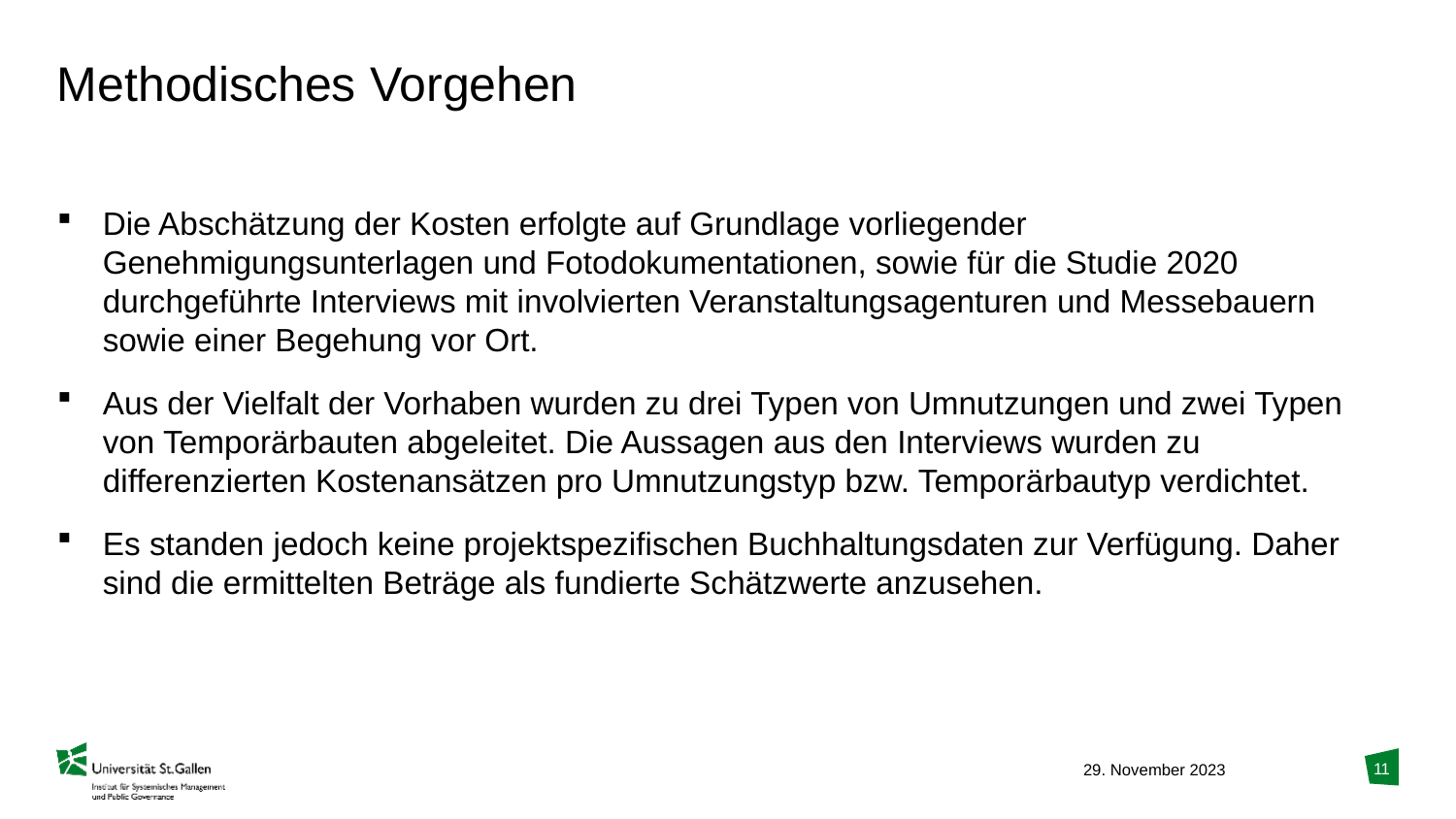

# Methodisches Vorgehen
Die Abschätzung der Kosten erfolgte auf Grundlage vorliegender Genehmigungsunterlagen und Fotodokumentationen, sowie für die Studie 2020 durchgeführte Interviews mit involvierten Veranstaltungsagenturen und Messebauern sowie einer Begehung vor Ort.
Aus der Vielfalt der Vorhaben wurden zu drei Typen von Umnutzungen und zwei Typen von Temporärbauten abgeleitet. Die Aussagen aus den Interviews wurden zu differenzierten Kostenansätzen pro Umnutzungstyp bzw. Temporärbautyp verdichtet.
Es standen jedoch keine projektspezifischen Buchhaltungsdaten zur Verfügung. Daher sind die ermittelten Beträge als fundierte Schätzwerte anzusehen.
11